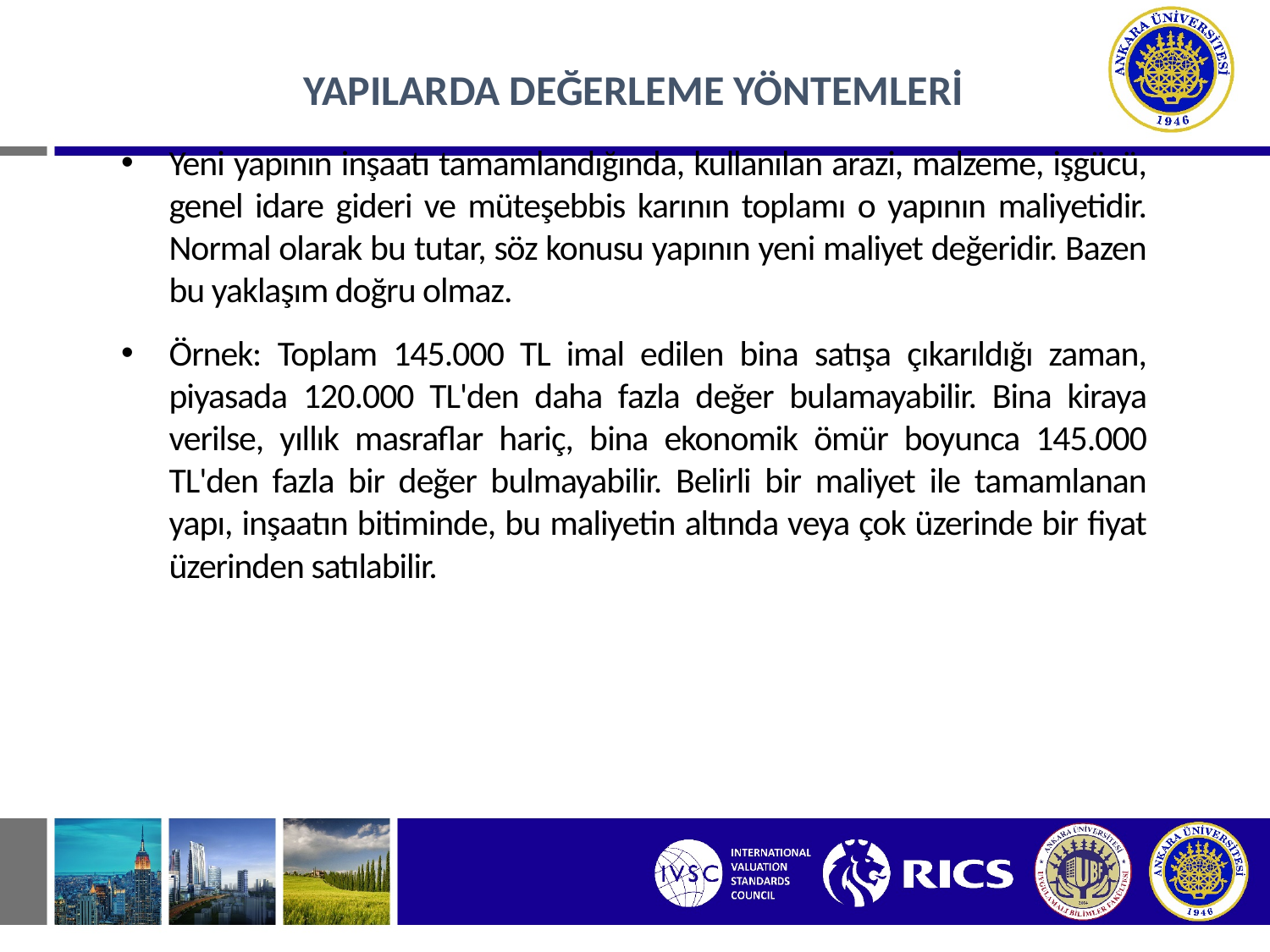

YAPILARDA DEĞERLEME YÖNTEMLERİ
Yeni yapının inşaatı tamamlandığında, kullanılan arazi, malzeme, işgücü, genel idare gideri ve müteşebbis karının toplamı o yapının maliyetidir. Normal olarak bu tutar, söz konusu yapının yeni maliyet değeridir. Bazen bu yaklaşım doğru olmaz.
Örnek: Toplam 145.000 TL imal edilen bina satışa çıkarıldığı zaman, piyasada 120.000 TL'den daha fazla değer bulamayabilir. Bina kiraya verilse, yıllık masraflar hariç, bina ekonomik ömür boyunca 145.000 TL'den fazla bir değer bulmayabilir. Belirli bir maliyet ile tamamlanan yapı, inşaatın bitiminde, bu maliyetin altında veya çok üzerinde bir fiyat üzerinden satılabilir.